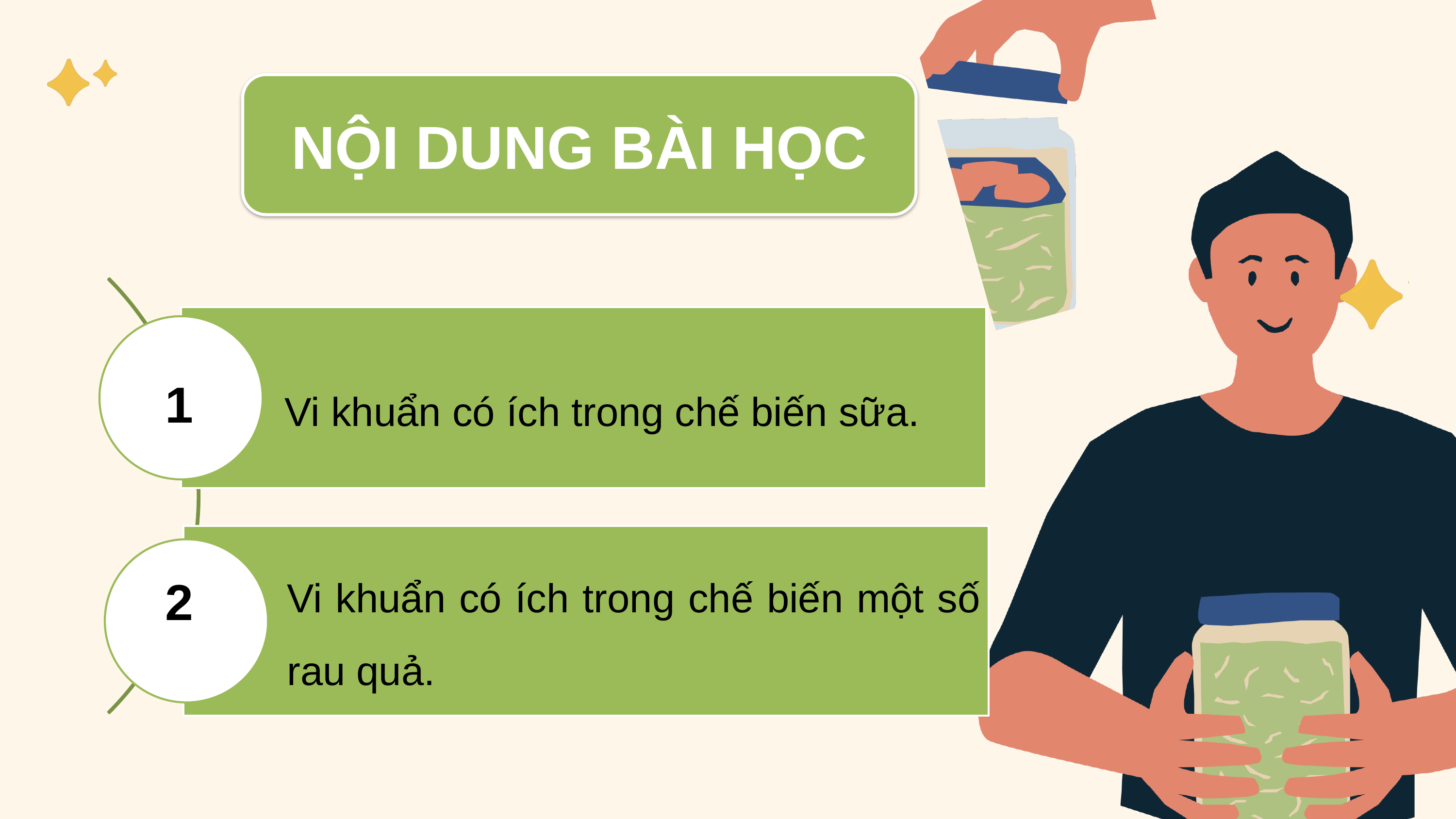

NỘI DUNG BÀI HỌC

Vi khuẩn có ích trong chế biến sữa.

Vi khuẩn có ích trong chế biến một số rau quả.

1
2